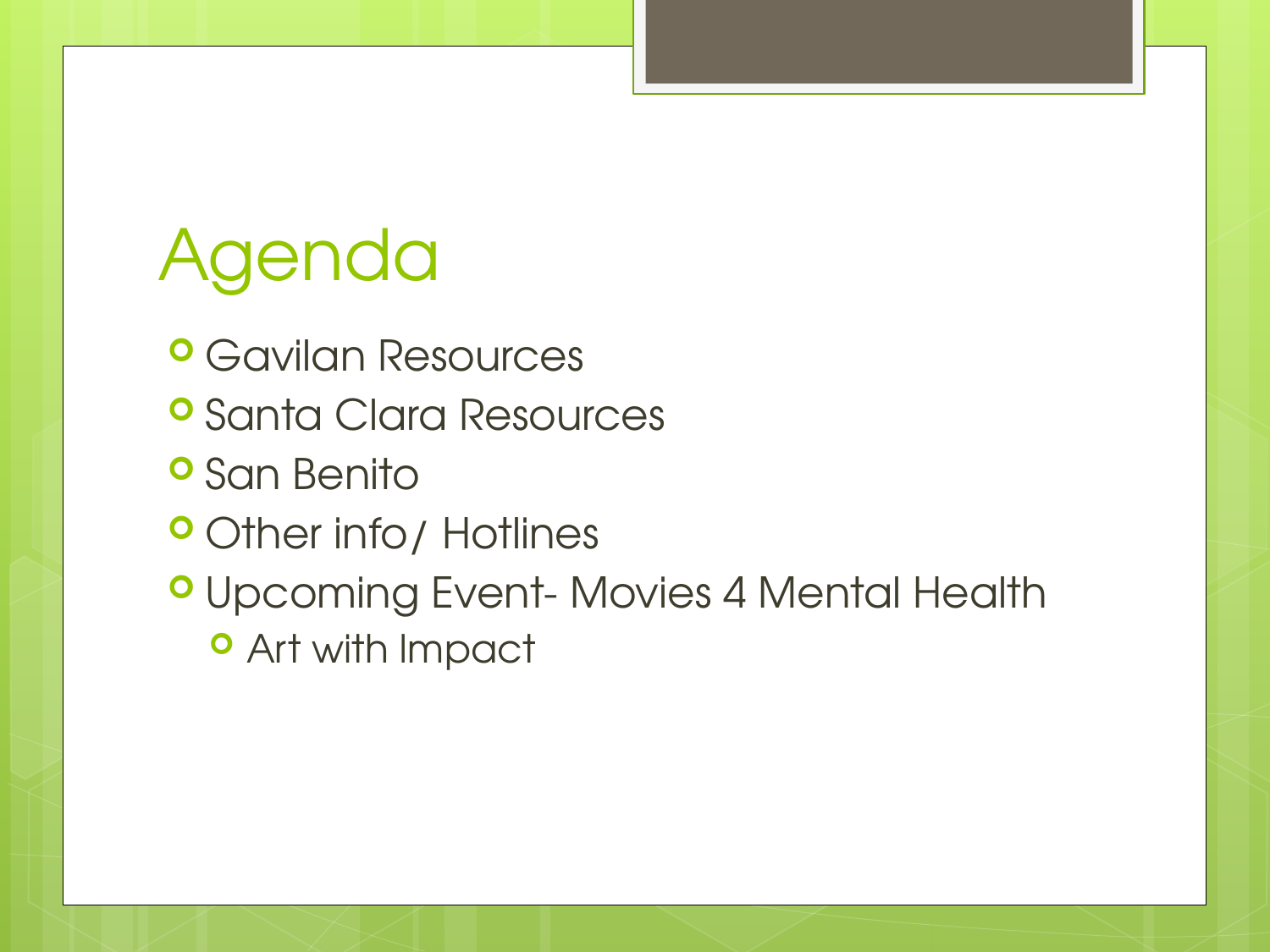

# Agenda
Gavilan Resources
Santa Clara Resources
San Benito
Other info/ Hotlines
Upcoming Event- Movies 4 Mental Health
Art with Impact